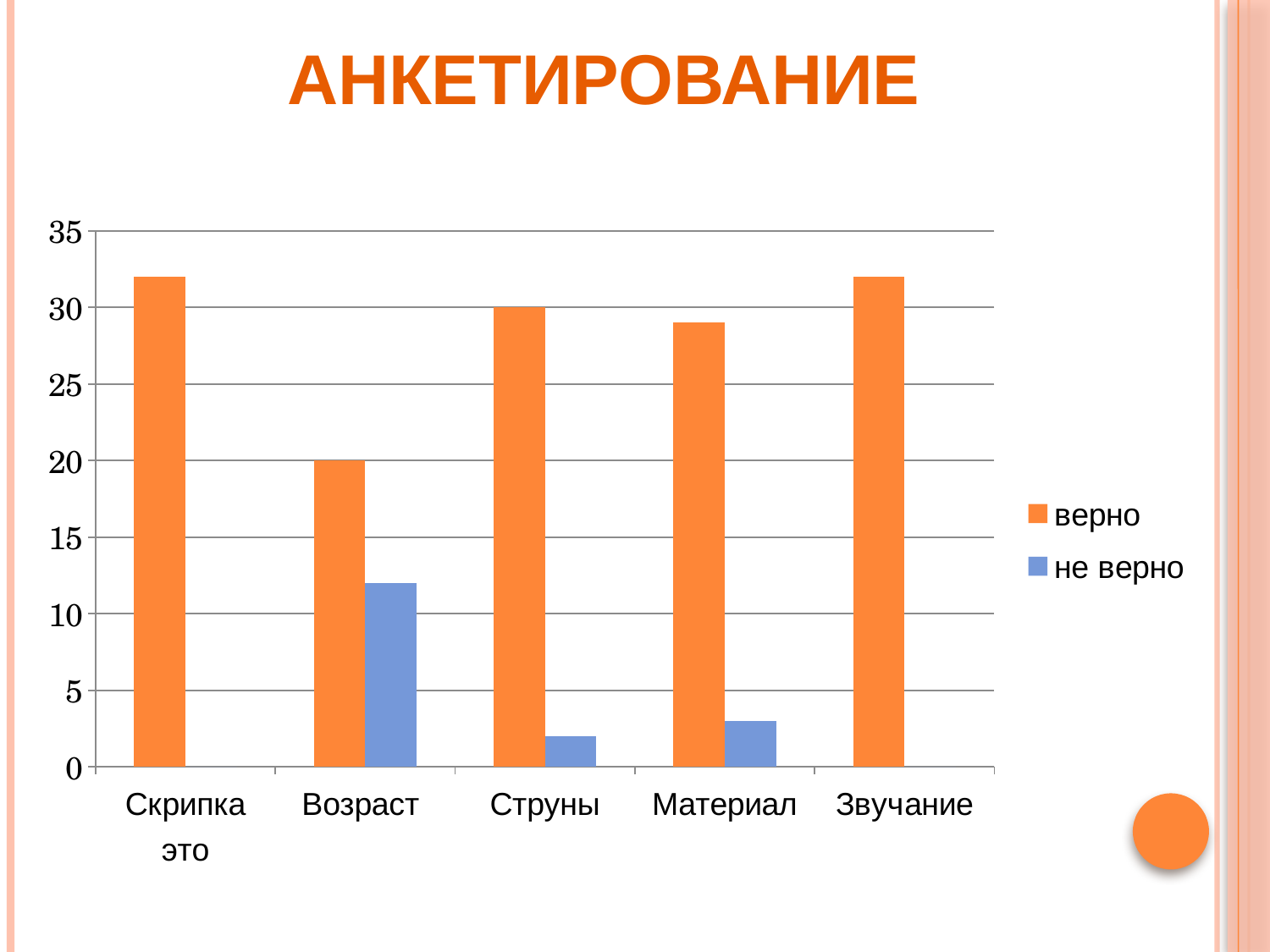

# анкетирование

### Chart

| Category | верно | не верно |
|---|---|---|
| Скрипка это | 32.0 | 0.0 |
| Возраст  | 20.0 | 12.0 |
| Струны | 30.0 | 2.0 |
| Материал | 29.0 | 3.0 |
| Звучание | 32.0 | 0.0 |